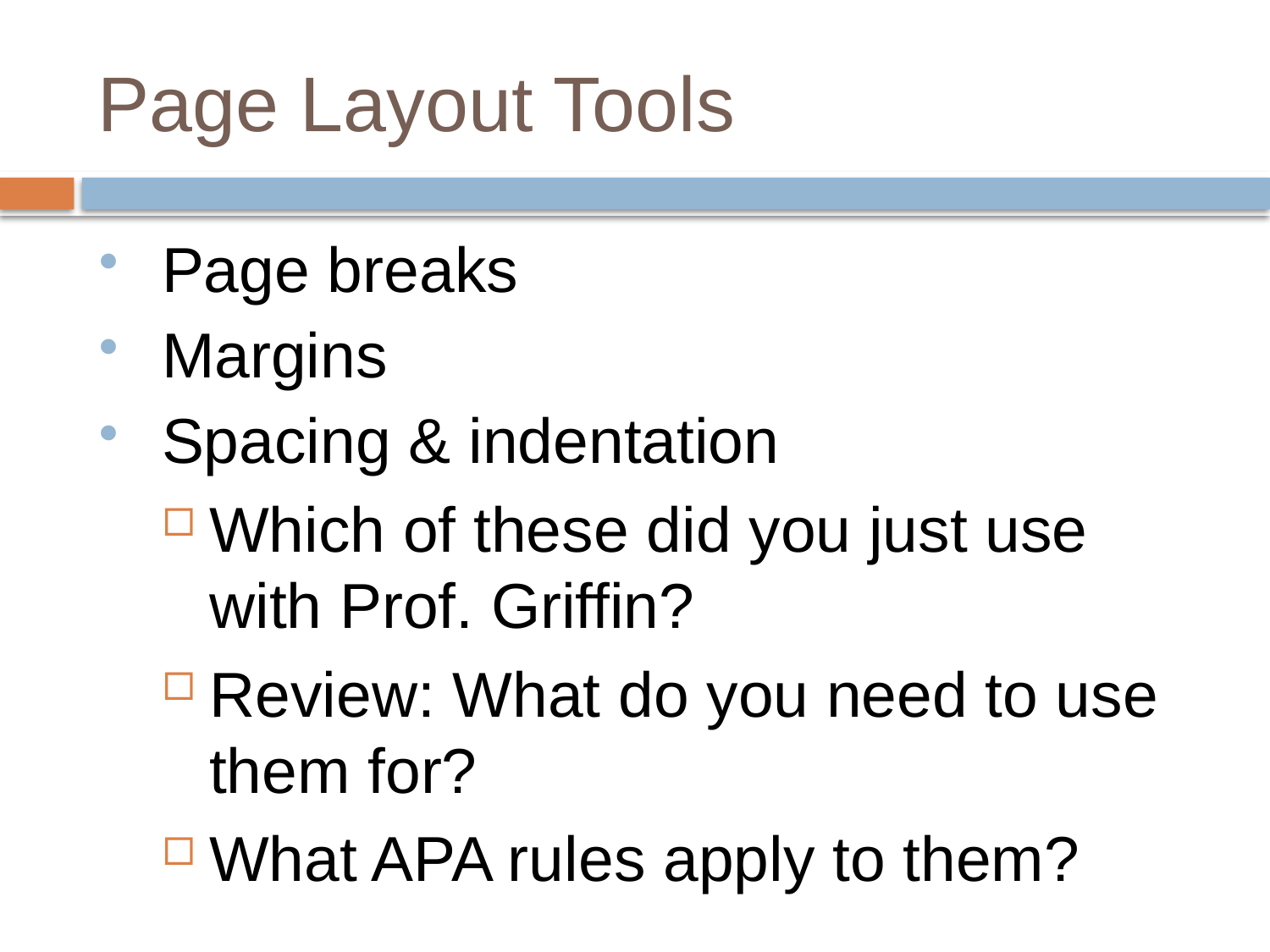

# Page Layout Tools
Page breaks
Margins
Spacing & indentation
Which of these did you just use with Prof. Griffin?
Review: What do you need to use them for?
What APA rules apply to them?